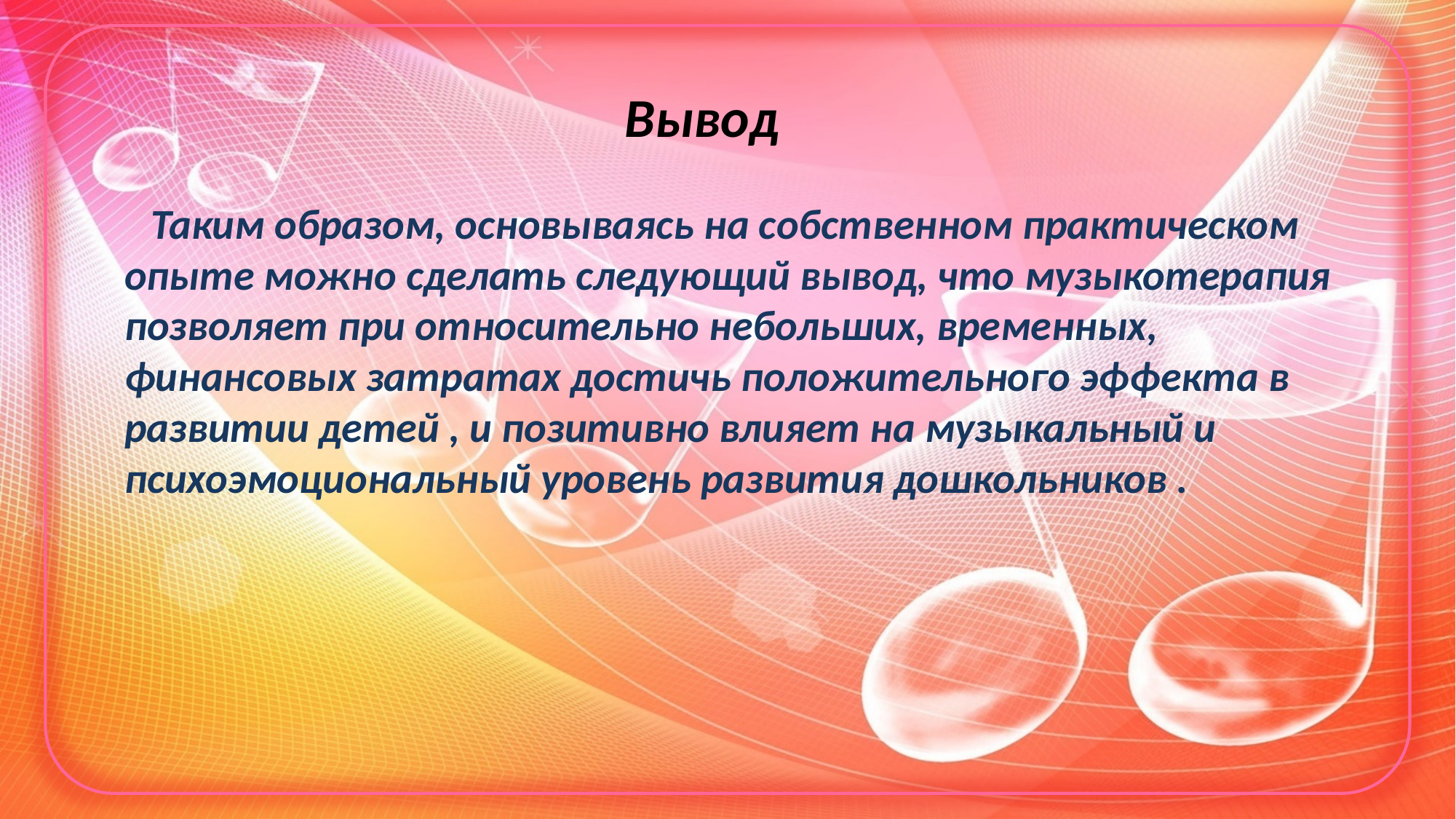

#
                                 Вывод
       Таким образом, основываясь на собственном практическом опыте можно сделать следующий вывод, что музыкотерапия позволяет при относительно небольших, временных, финансовых затратах достичь положительного эффекта в развитии детей , и позитивно влияет на музыкальный и психоэмоциональный уровень развития дошкольников .